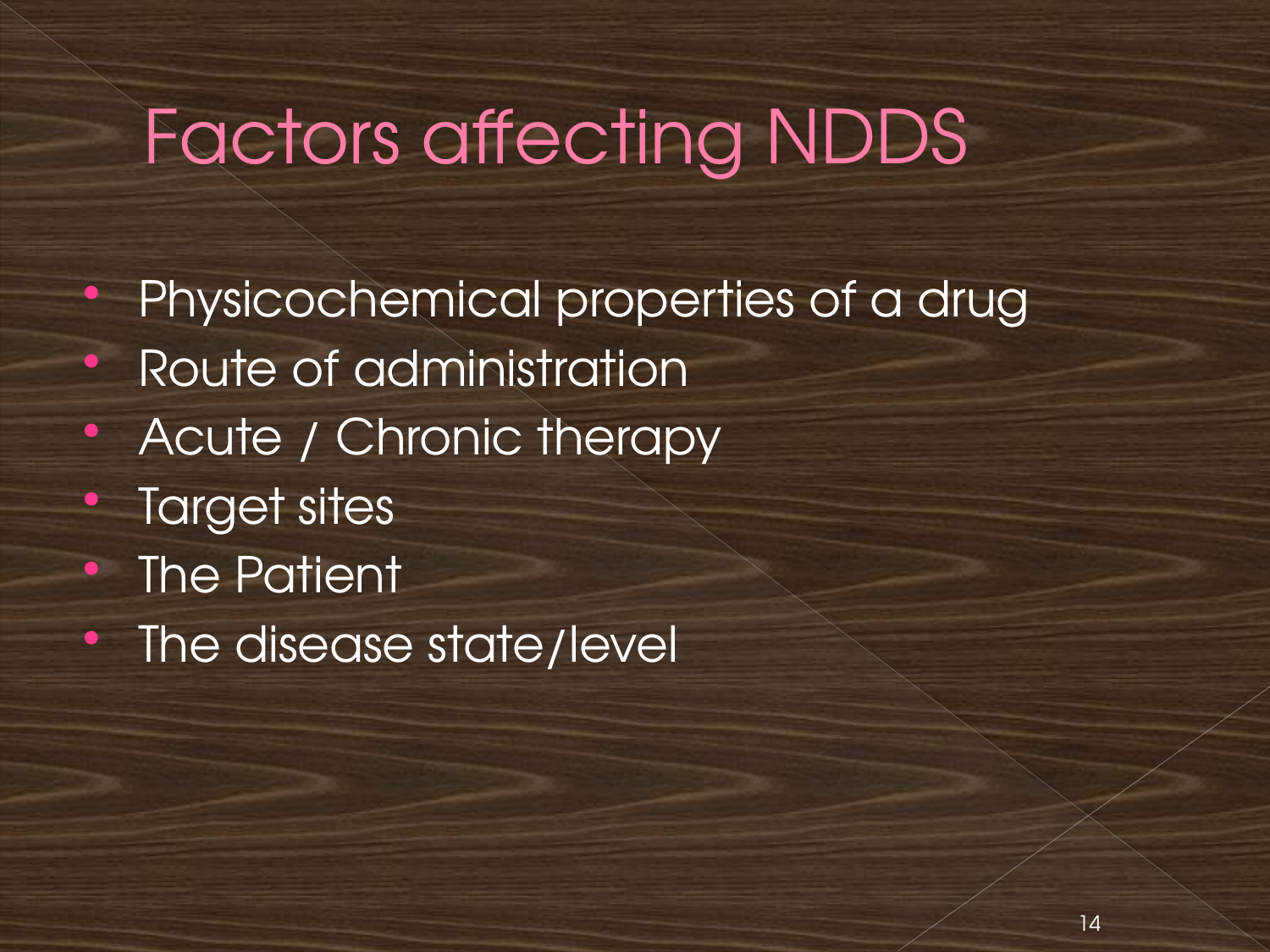

# Factors affecting NDDS
Physicochemical properties of a drug
Route of administration
Acute / Chronic therapy
Target sites
The Patient
The disease state/level
14